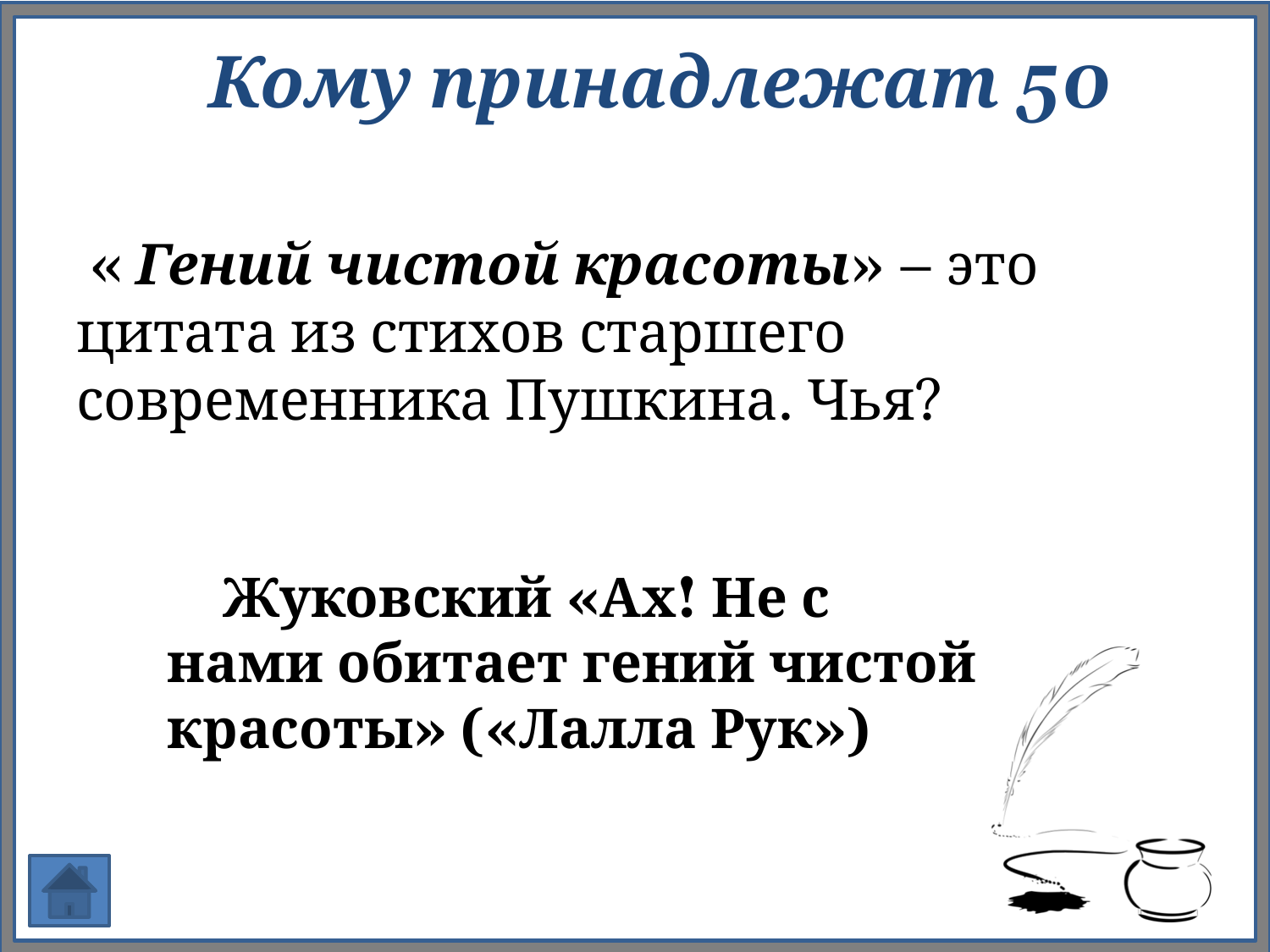

# Кому принадлежат 50
 « Гений чистой красоты» – это цитата из стихов старшего современника Пушкина. Чья?
    Жуковский «Ах! Не с нами обитает гений чистой красоты» («Лалла Рук»)